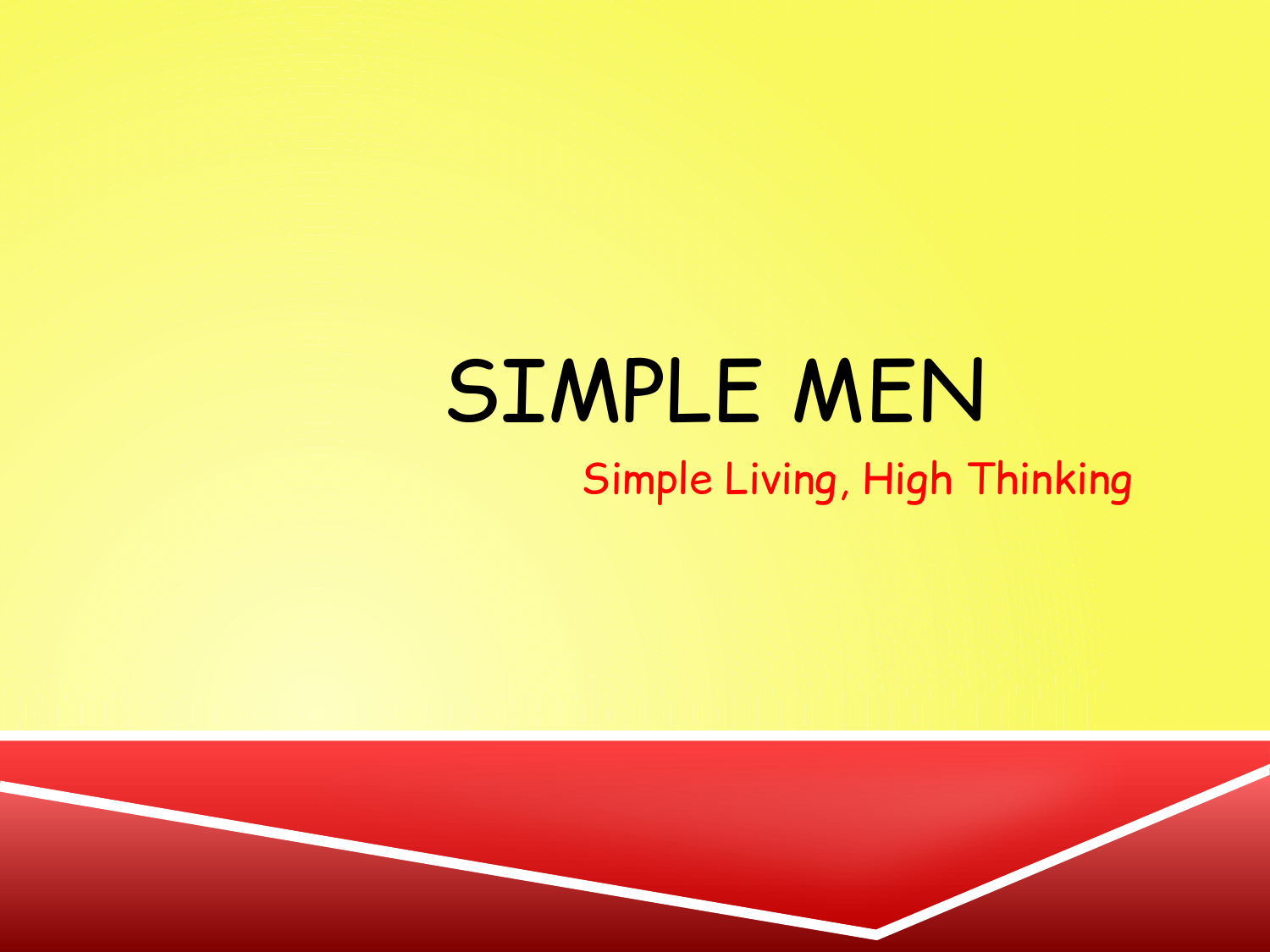

# Simple Men
Simple Living, High Thinking